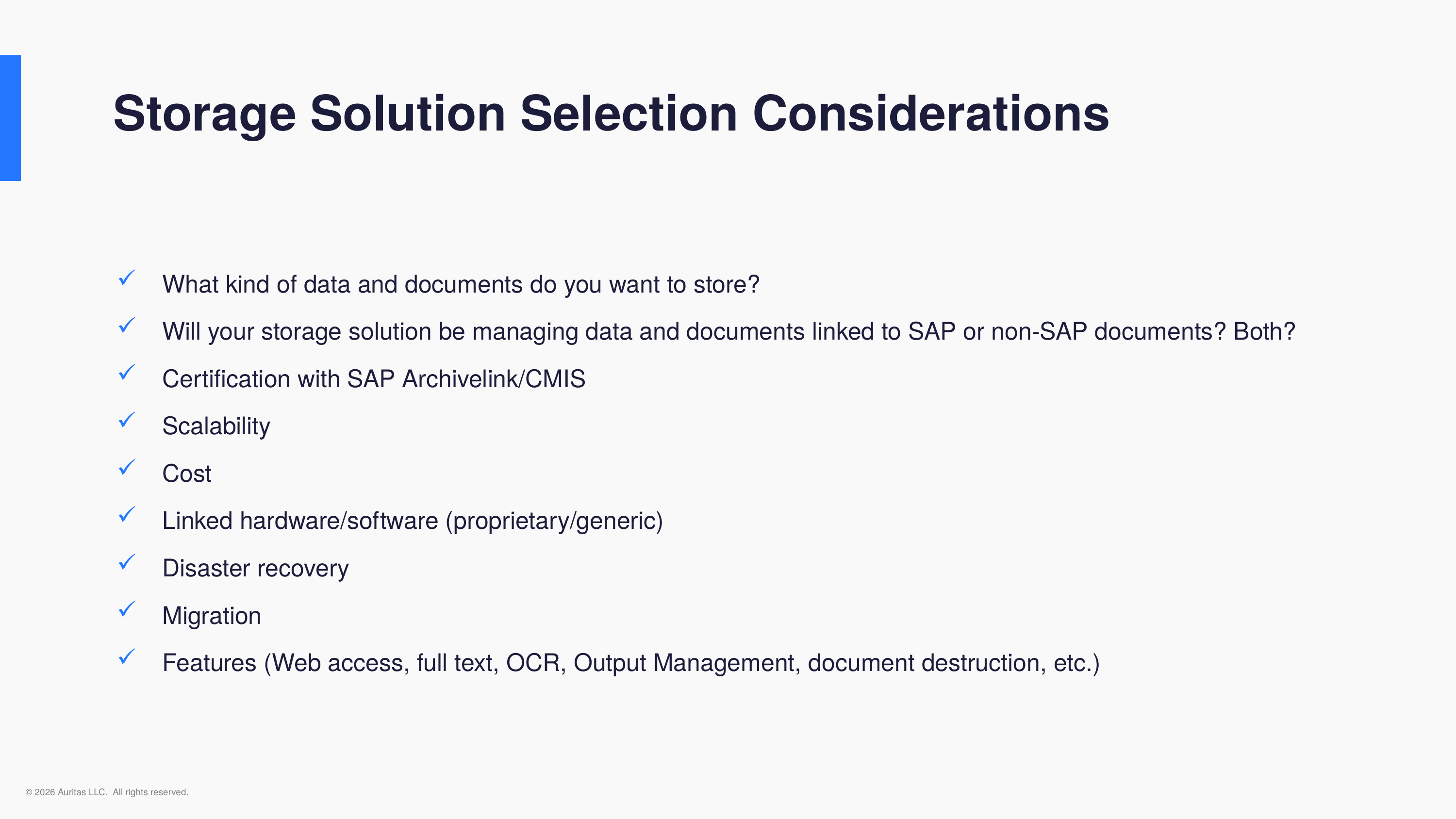

Storage Solution Selection Considerations
What kind of data and documents do you want to store?
Will your storage solution be managing data and documents linked to SAP or non-SAP documents? Both?
Certification with SAP Archivelink/CMIS
Scalability
Cost
Linked hardware/software (proprietary/generic)
Disaster recovery
Migration
Features (Web access, full text, OCR, Output Management, document destruction, etc.)